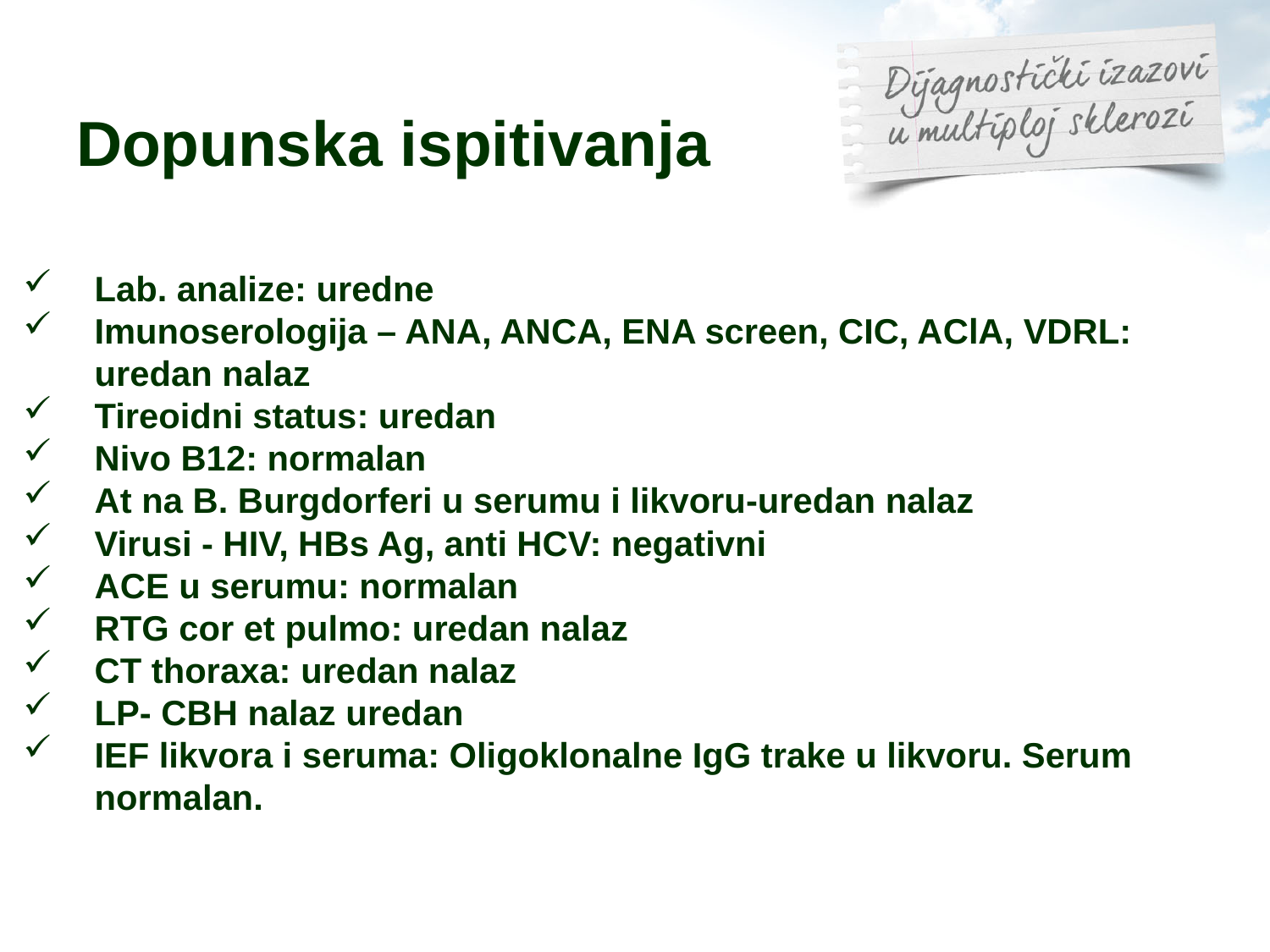

# Dopunska ispitivanja
Lab. analize: uredne
Imunoserologija – ANA, ANCA, ENA screen, CIC, AClA, VDRL: uredan nalaz
Tireoidni status: uredan
Nivo B12: normalan
At na B. Burgdorferi u serumu i likvoru-uredan nalaz
Virusi - HIV, HBs Ag, anti HCV: negativni
ACE u serumu: normalan
RTG cor et pulmo: uredan nalaz
CT thoraxa: uredan nalaz
LP- CBH nalaz uredan
IEF likvora i seruma: Oligoklonalne IgG trake u likvoru. Serum normalan.